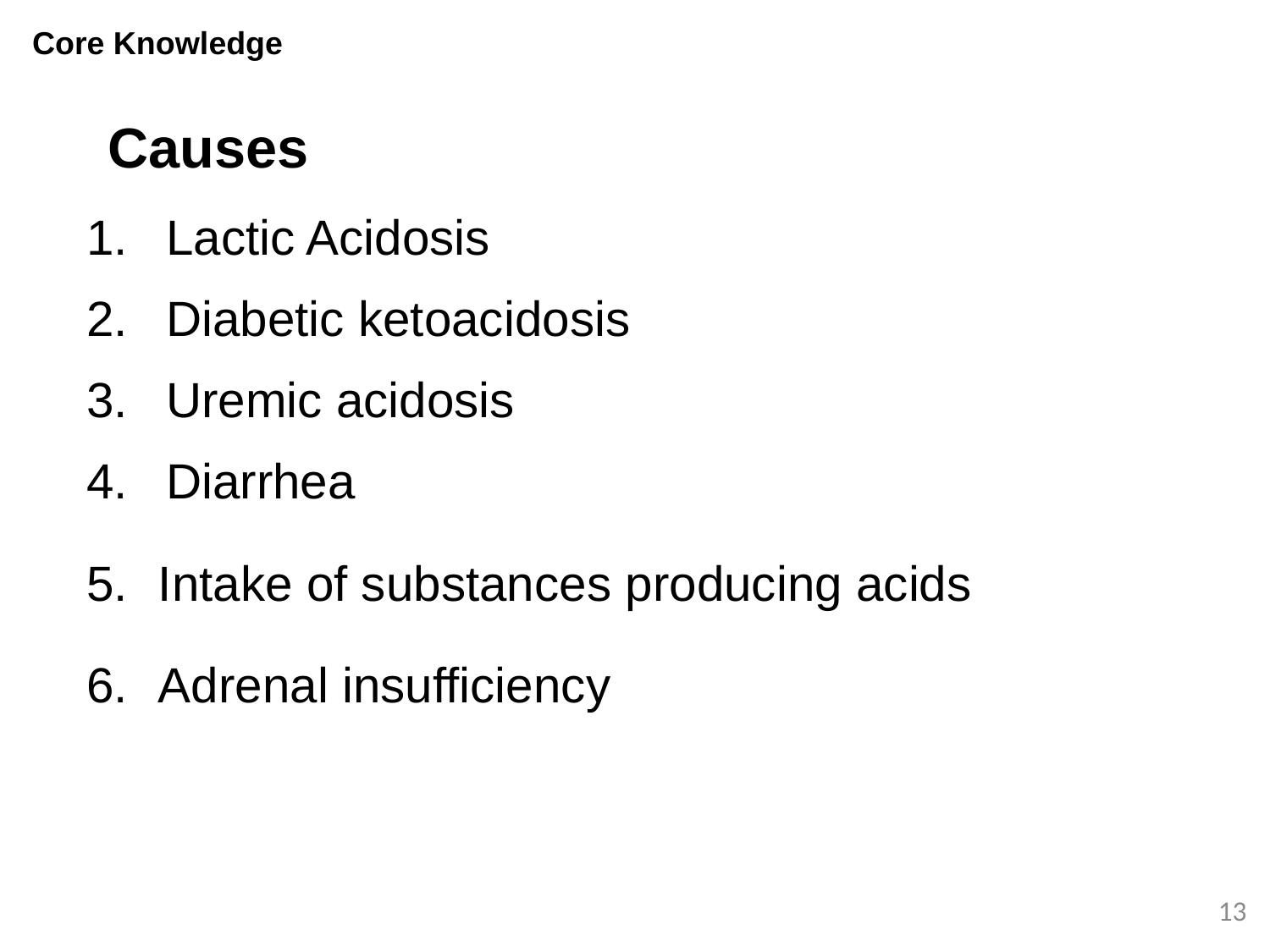

Core Knowledge
Causes
Lactic Acidosis
Diabetic ketoacidosis
Uremic acidosis
Diarrhea
Intake of substances producing acids
Adrenal insufficiency

13